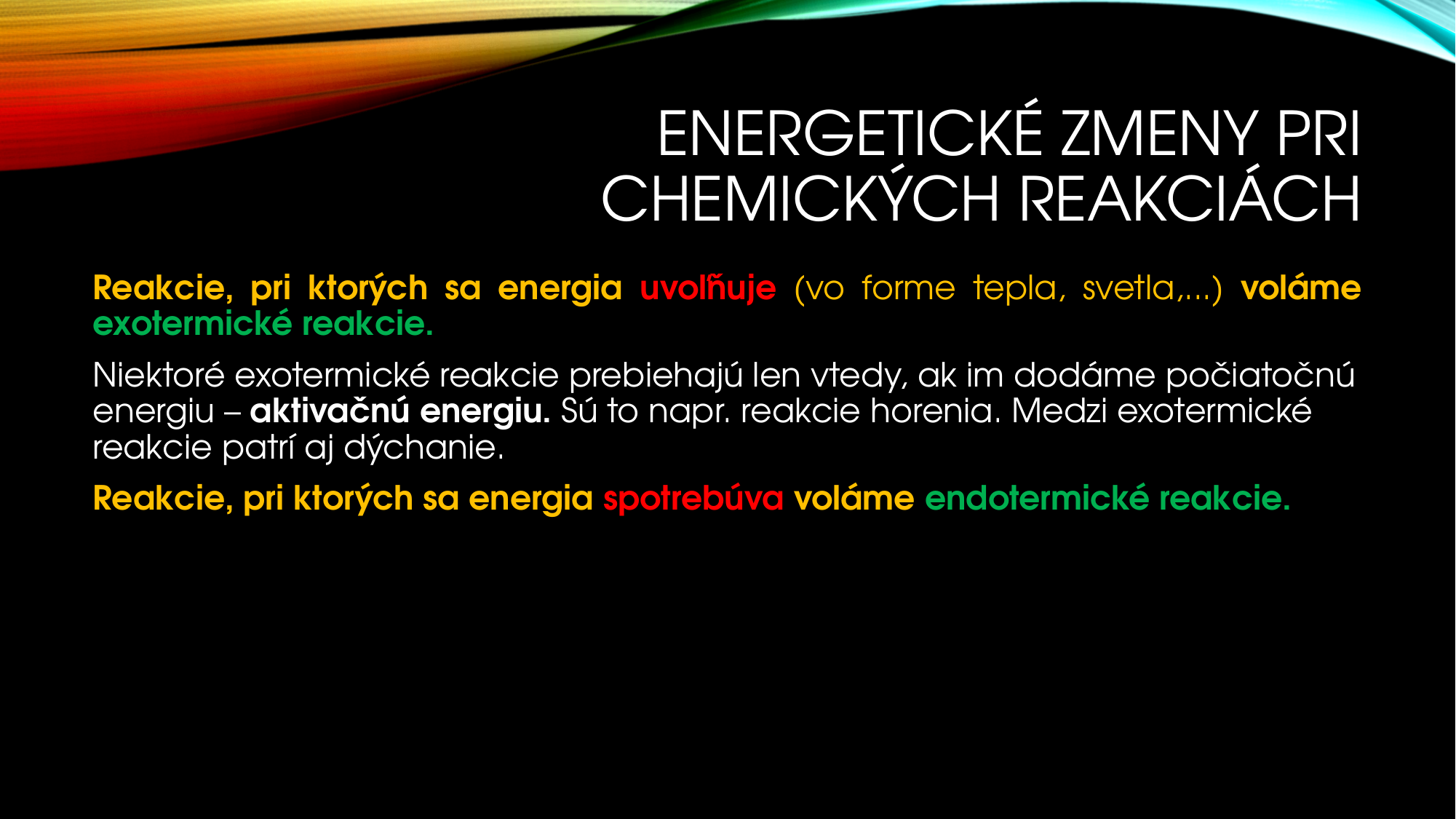

# Energetické zmeny pri chemických reakciách
Reakcie, pri ktorých sa energia uvoľňuje (vo forme tepla, svetla,...) voláme exotermické reakcie.
Niektoré exotermické reakcie prebiehajú len vtedy, ak im dodáme počiatočnú energiu – aktivačnú energiu. Sú to napr. reakcie horenia. Medzi exotermické reakcie patrí aj dýchanie.
Reakcie, pri ktorých sa energia spotrebúva voláme endotermické reakcie.